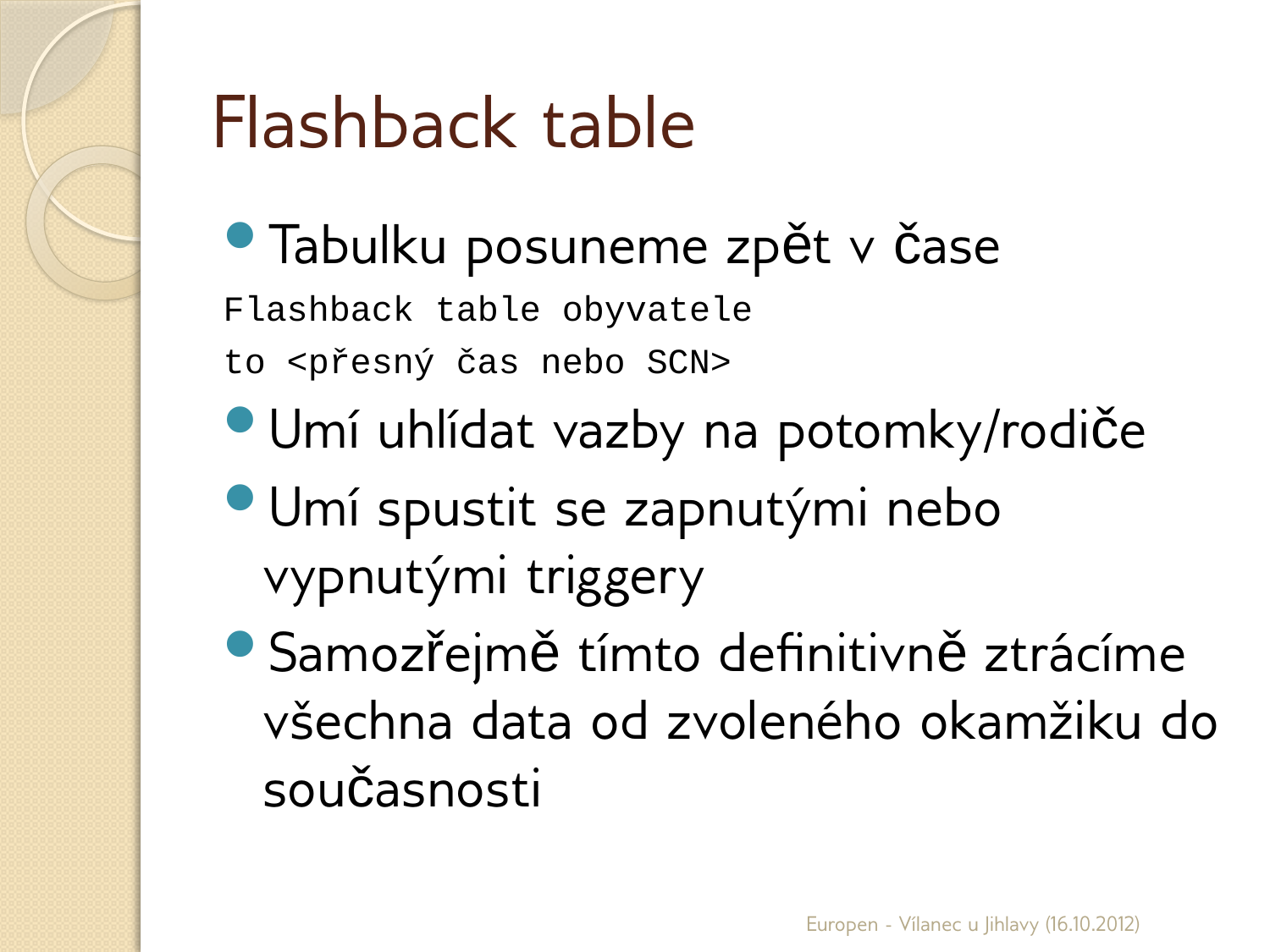

# Flashback table
Tabulku posuneme zpět v čase
Flashback table obyvatele
to <přesný čas nebo SCN>
Umí uhlídat vazby na potomky/rodiče
Umí spustit se zapnutými nebo vypnutými triggery
Samozřejmě tímto definitivně ztrácíme všechna data od zvoleného okamžiku do současnosti
Europen - Vílanec u Jihlavy (16.10.2012)